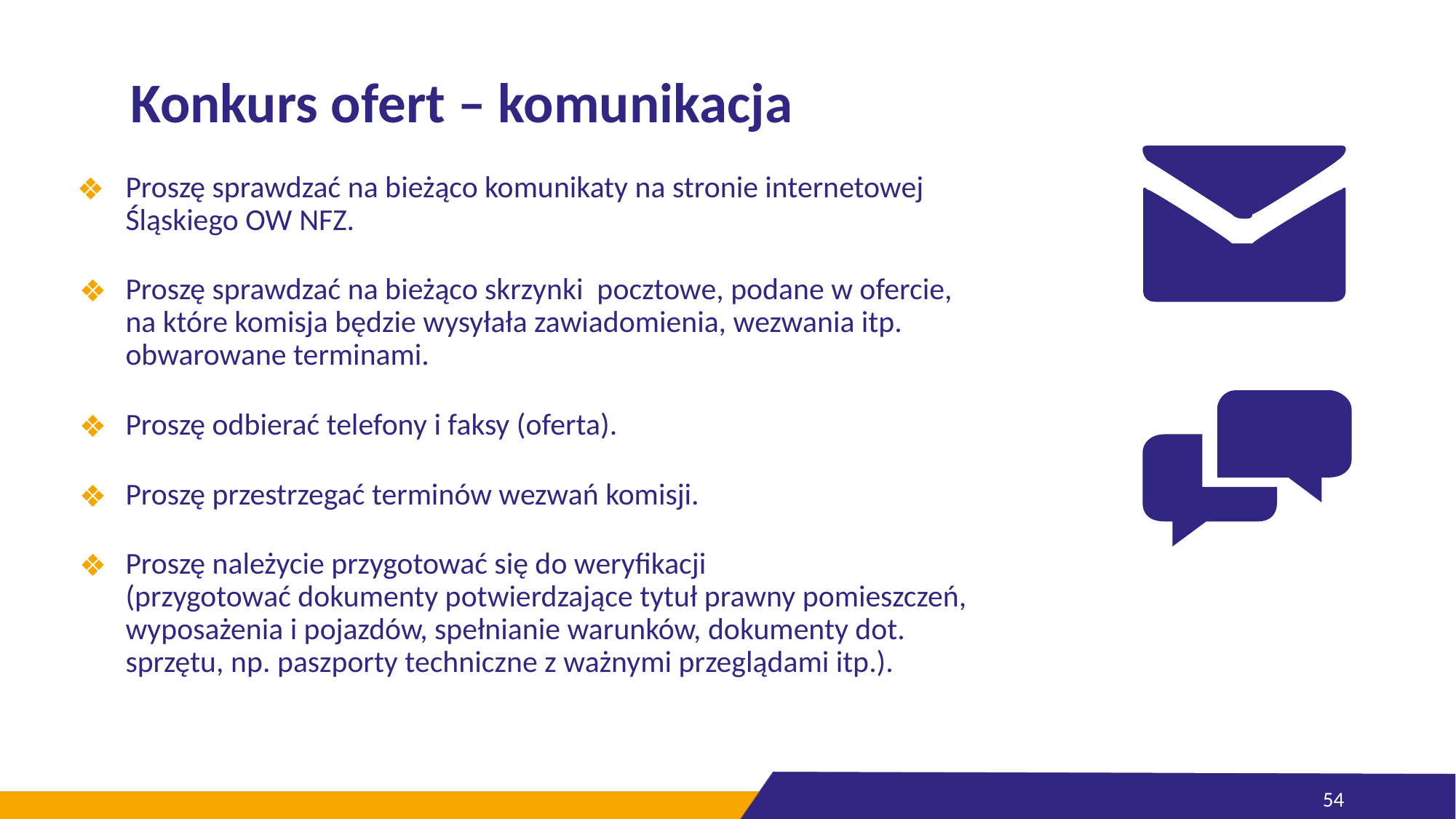

# Konkurs ofert – komunikacja

Proszę sprawdzać na bieżąco komunikaty na stronie internetowej Śląskiego OW NFZ.

Proszę sprawdzać na bieżąco skrzynki  pocztowe, podane w ofercie, na które komisja będzie wysyłała zawiadomienia, wezwania itp. obwarowane terminami.

Proszę odbierać telefony i faksy (oferta).

Proszę przestrzegać terminów wezwań komisji.

Proszę należycie przygotować się do weryfikacji
(przygotować dokumenty potwierdzające tytuł prawny pomieszczeń, wyposażenia i pojazdów, spełnianie warunków, dokumenty dot. sprzętu, np. paszporty techniczne z ważnymi przeglądami itp.).